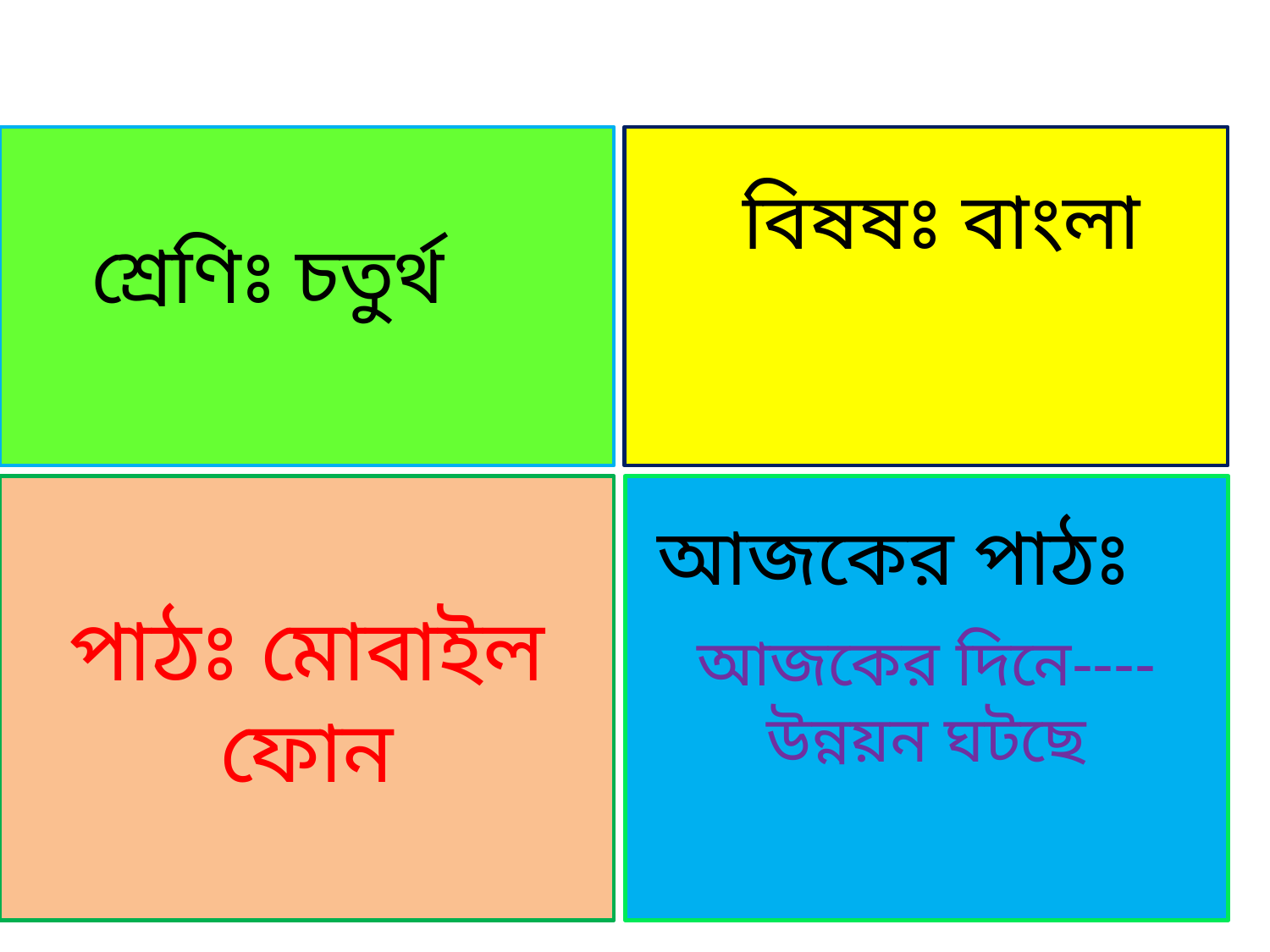

বিষষঃ বাংলা
শ্রেণিঃ চতুর্থ
পাঠঃ মোবাইল ফোন
আজকের দিনে----উন্নয়ন ঘটছে
 আজকের পাঠঃ